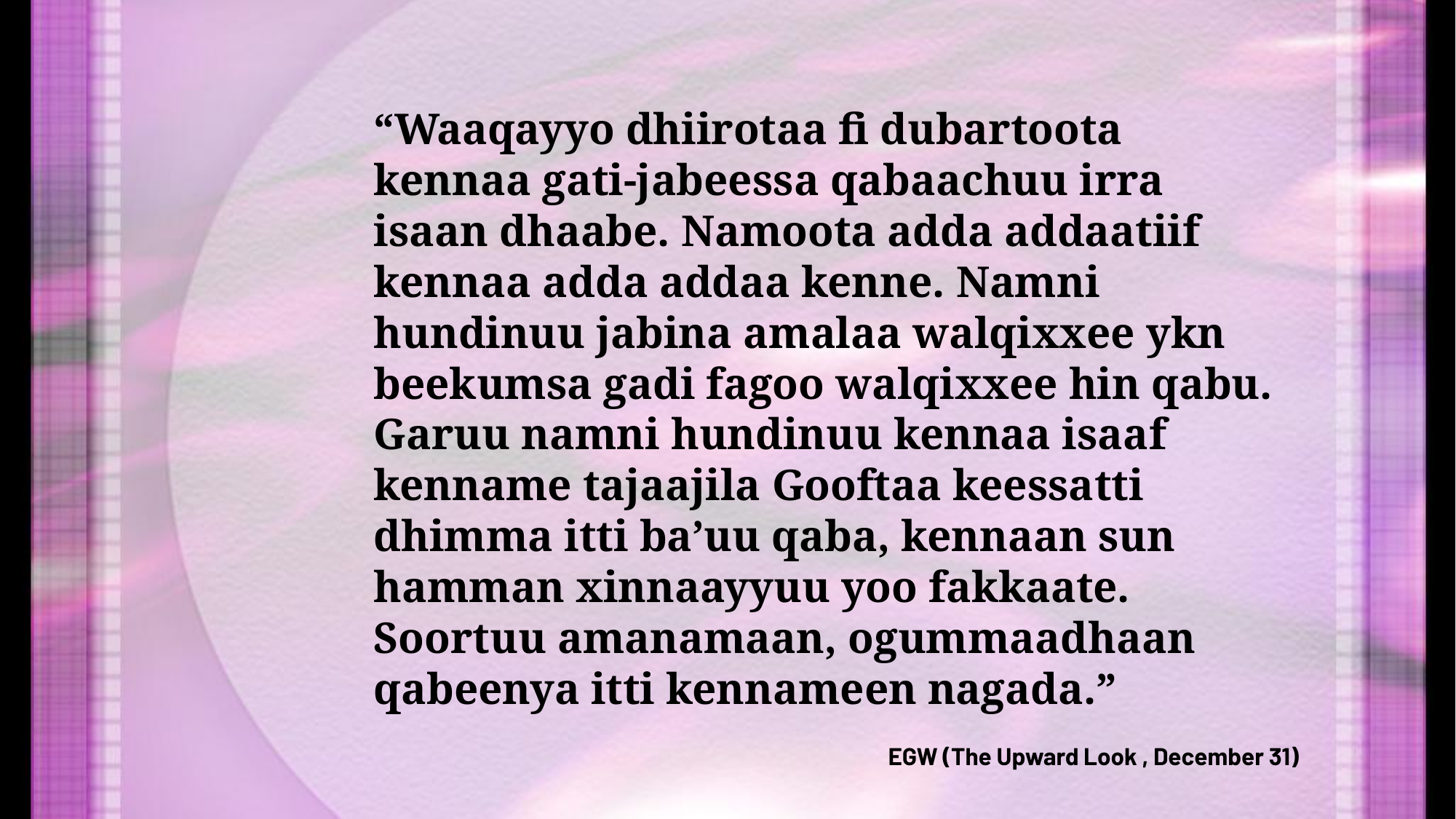

“Waaqayyo dhiirotaa fi dubartoota kennaa gati-jabeessa qabaachuu irra isaan dhaabe. Namoota adda addaatiif kennaa adda addaa kenne. Namni hundinuu jabina amalaa walqixxee ykn beekumsa gadi fagoo walqixxee hin qabu. Garuu namni hundinuu kennaa isaaf kenname tajaajila Gooftaa keessatti dhimma itti ba’uu qaba, kennaan sun hamman xinnaayyuu yoo fakkaate. Soortuu amanamaan, ogummaadhaan qabeenya itti kennameen nagada.”
EGW (The Upward Look , December 31)